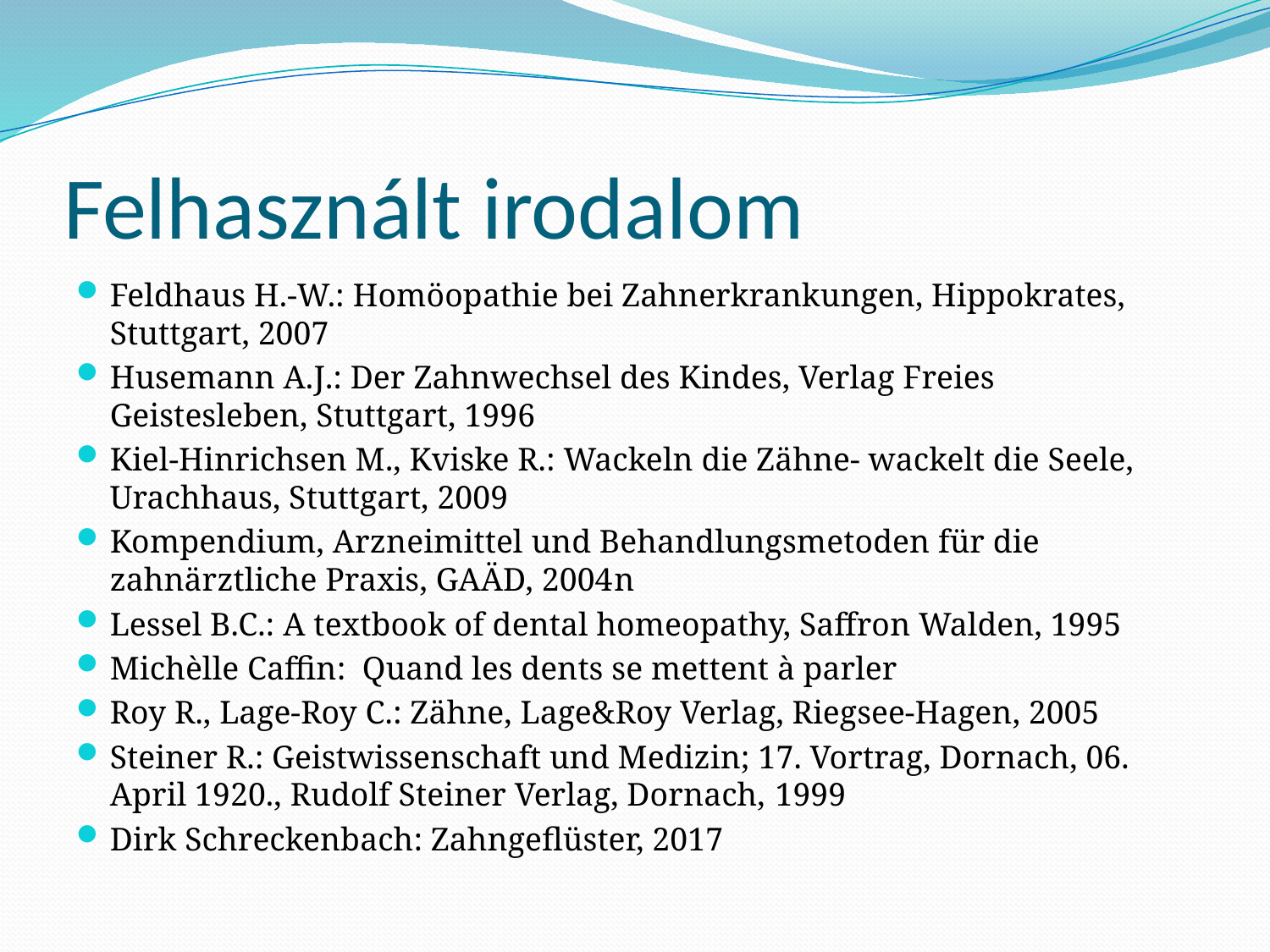

# Felhasznált irodalom
Feldhaus H.-W.: Homöopathie bei Zahnerkrankungen, Hippokrates, Stuttgart, 2007
Husemann A.J.: Der Zahnwechsel des Kindes, Verlag Freies Geistesleben, Stuttgart, 1996
Kiel-Hinrichsen M., Kviske R.: Wackeln die Zähne- wackelt die Seele, Urachhaus, Stuttgart, 2009
Kompendium, Arzneimittel und Behandlungsmetoden für die zahnärztliche Praxis, GAÄD, 2004n
Lessel B.C.: A textbook of dental homeopathy, Saffron Walden, 1995
Michèlle Caffin:  Quand les dents se mettent à parler
Roy R., Lage-Roy C.: Zähne, Lage&Roy Verlag, Riegsee-Hagen, 2005
Steiner R.: Geistwissenschaft und Medizin; 17. Vortrag, Dornach, 06. April 1920., Rudolf Steiner Verlag, Dornach, 1999
Dirk Schreckenbach: Zahngeflüster, 2017